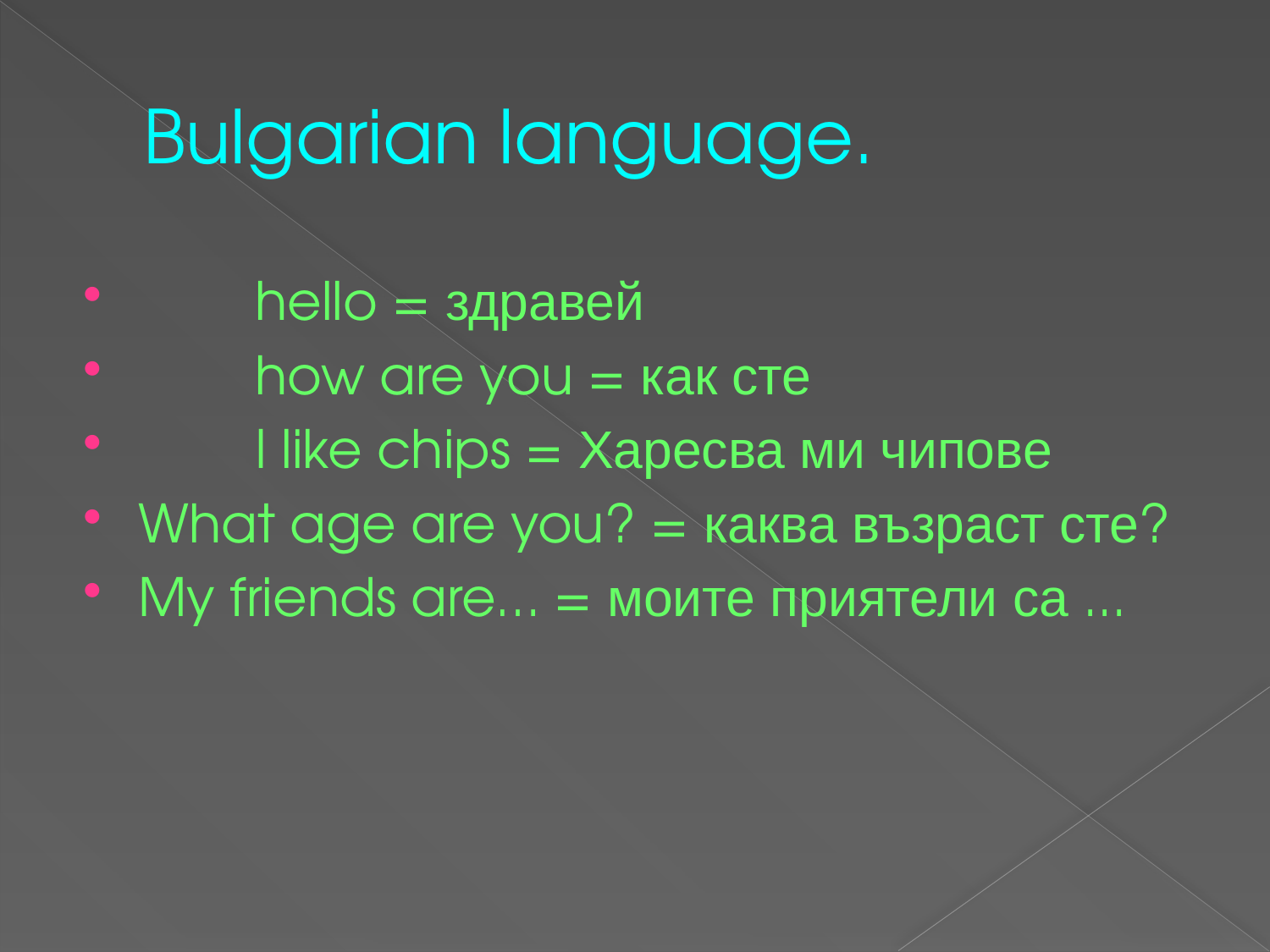

# Bulgarian language.
        hello = здравей
        how are you = как сте
        I like chips = Харесва ми чипове
What age are you? = каква възраст сте?
My friends are… = моите приятели са ...